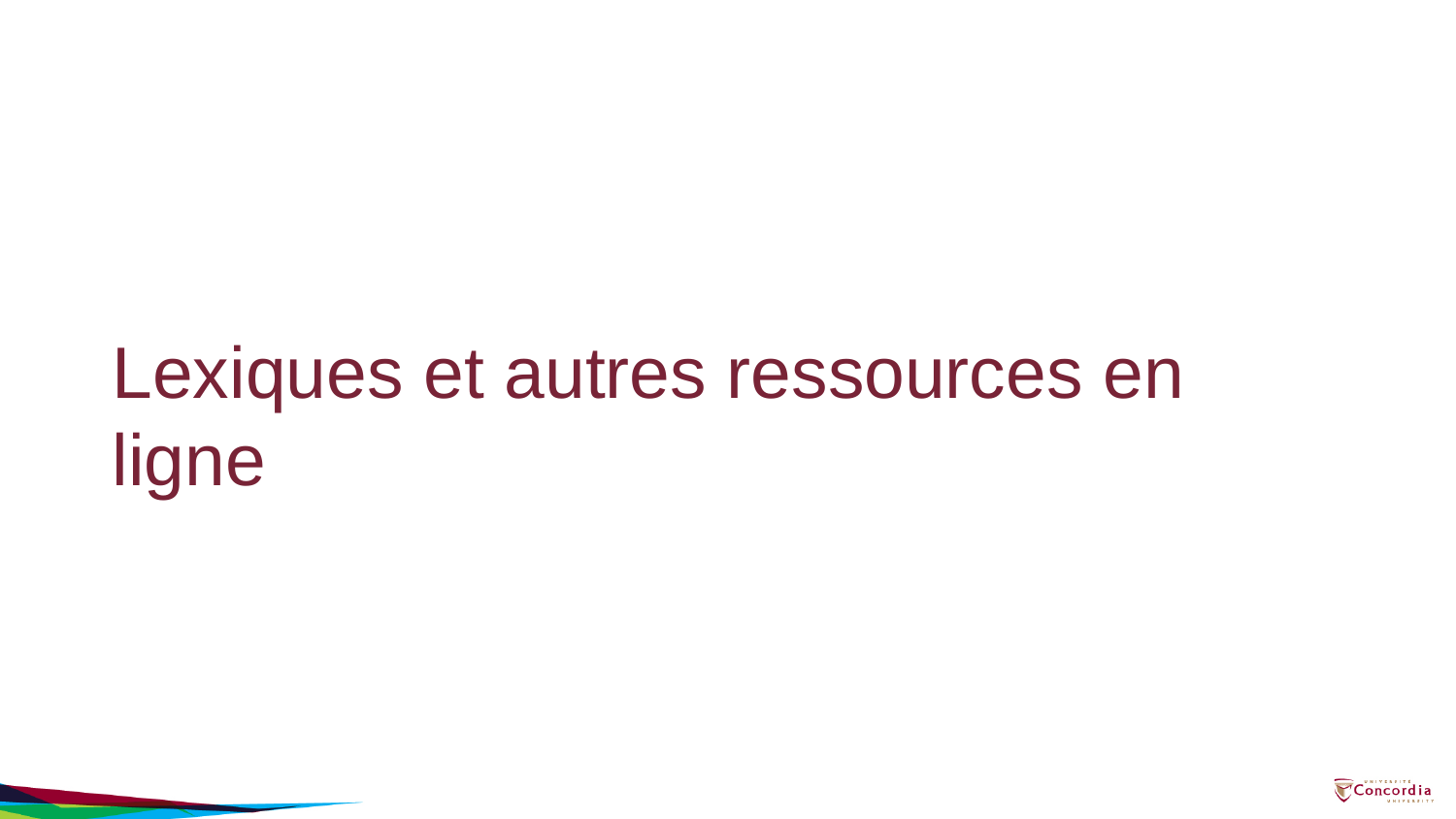

# Lexiques et autres ressources en ligne